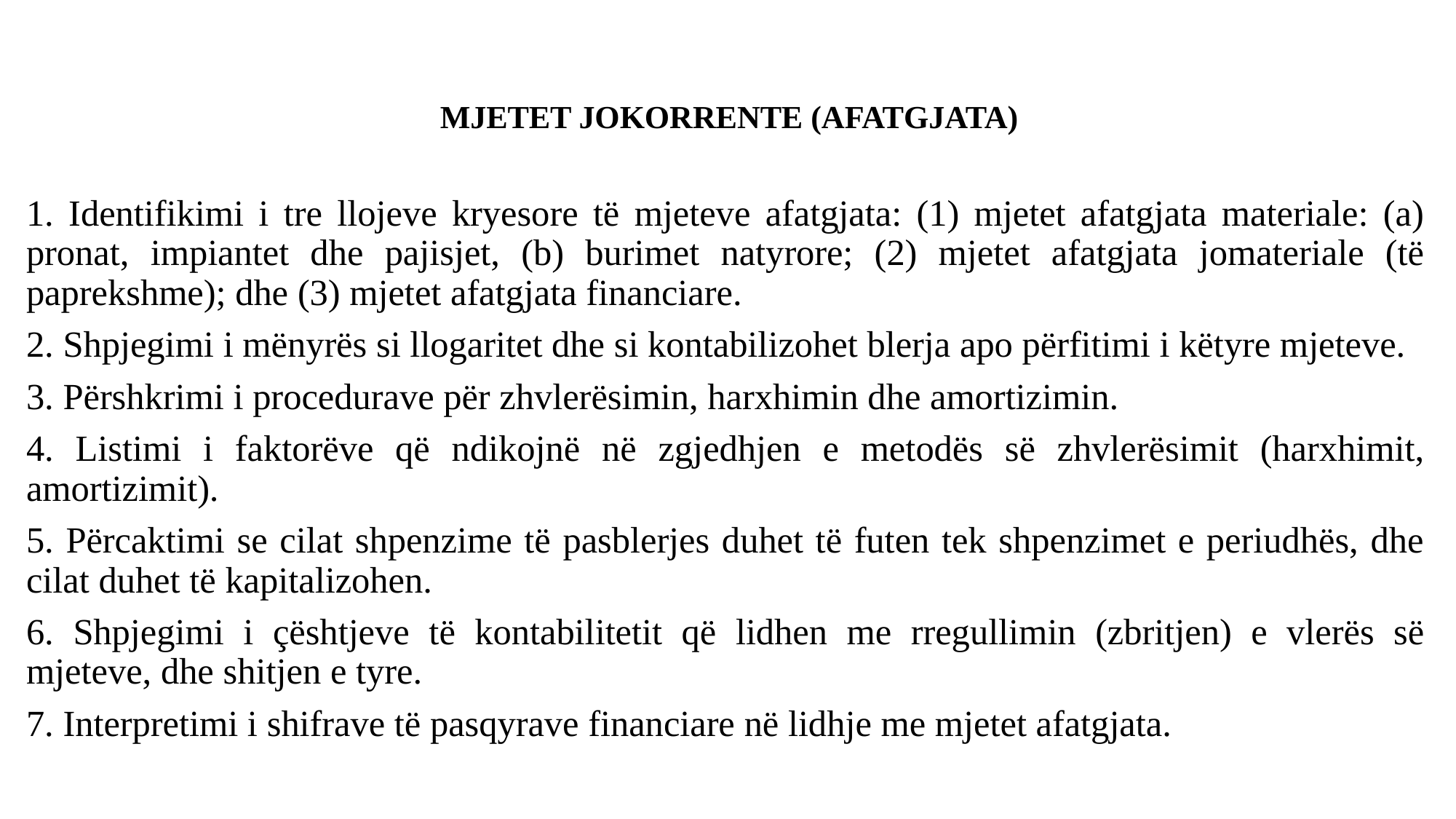

# MJETET JOKORRENTE (AFATGJATA)

1. Identifikimi i tre llojeve kryesore të mjeteve afatgjata: (1) mjetet afatgjata materiale: (a) pronat, impiantet dhe pajisjet, (b) burimet natyrore; (2) mjetet afatgjata jomateriale (të paprekshme); dhe (3) mjetet afatgjata financiare.
2. Shpjegimi i mënyrës si llogaritet dhe si kontabilizohet blerja apo përfitimi i këtyre mjeteve.
3. Përshkrimi i procedurave për zhvlerësimin, harxhimin dhe amortizimin.
4. Listimi i faktorëve që ndikojnë në zgjedhjen e metodës së zhvlerësimit (harxhimit, amortizimit).
5. Përcaktimi se cilat shpenzime të pasblerjes duhet të futen tek shpenzimet e periudhës, dhe cilat duhet të kapitalizohen.
6. Shpjegimi i çështjeve të kontabilitetit që lidhen me rregullimin (zbritjen) e vlerës së mjeteve, dhe shitjen e tyre.
7. Interpretimi i shifrave të pasqyrave financiare në lidhje me mjetet afatgjata.